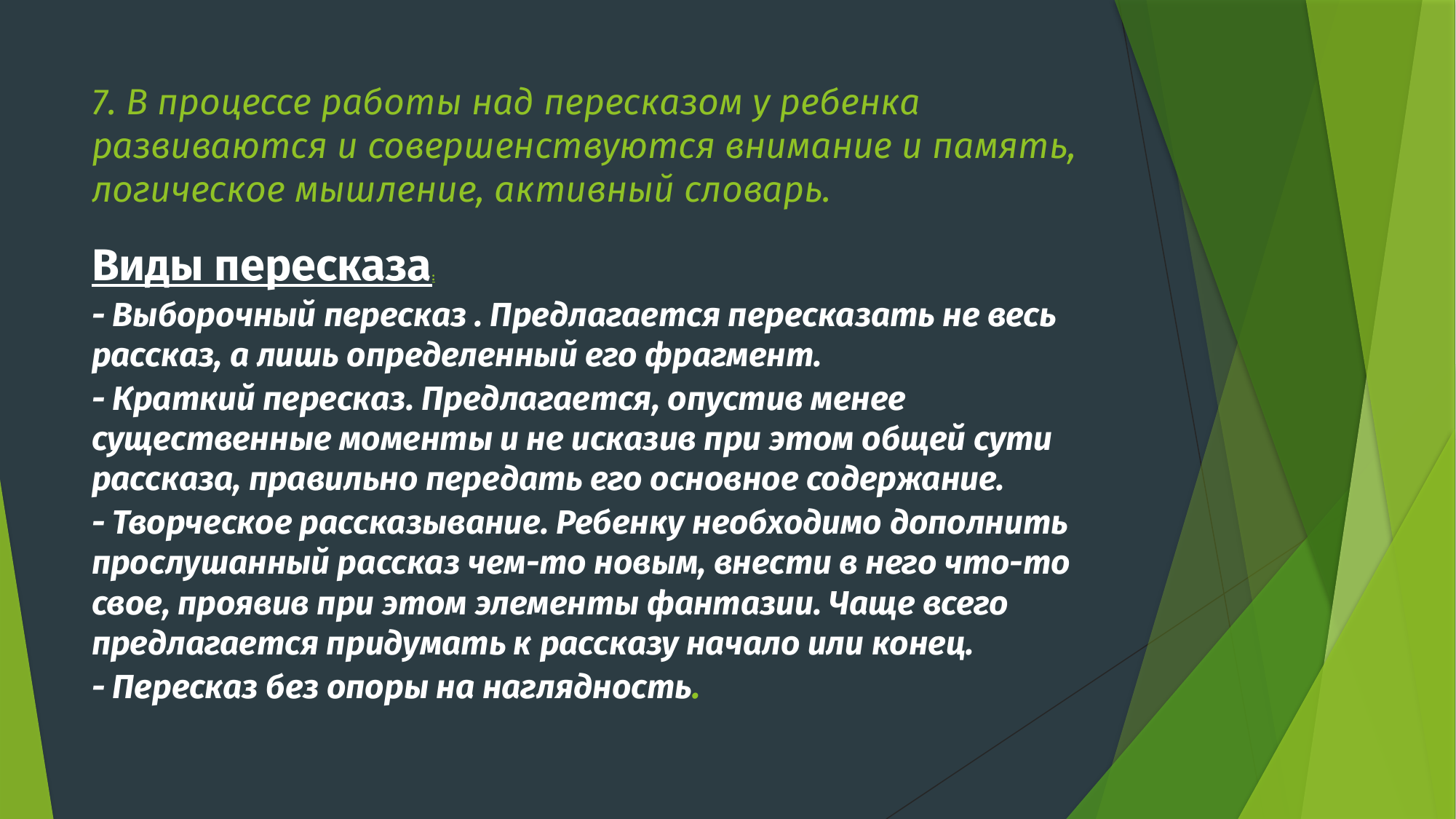

# 7. В процессе работы над пересказом у ребенка развиваются и совершенствуются внимание и память, логическое мышление, активный словарь.
Виды пересказа:
- Выборочный пересказ . Предлагается пересказать не весь рассказ, а лишь определенный его фрагмент.
- Краткий пересказ. Предлагается, опустив менее существенные моменты и не исказив при этом общей сути рассказа, правильно передать его основное содержание.
- Творческое рассказывание. Ребенку необходимо дополнить прослушанный рассказ чем-то новым, внести в него что-то свое, проявив при этом элементы фантазии. Чаще всего предлагается придумать к рассказу начало или конец.
- Пересказ без опоры на наглядность.